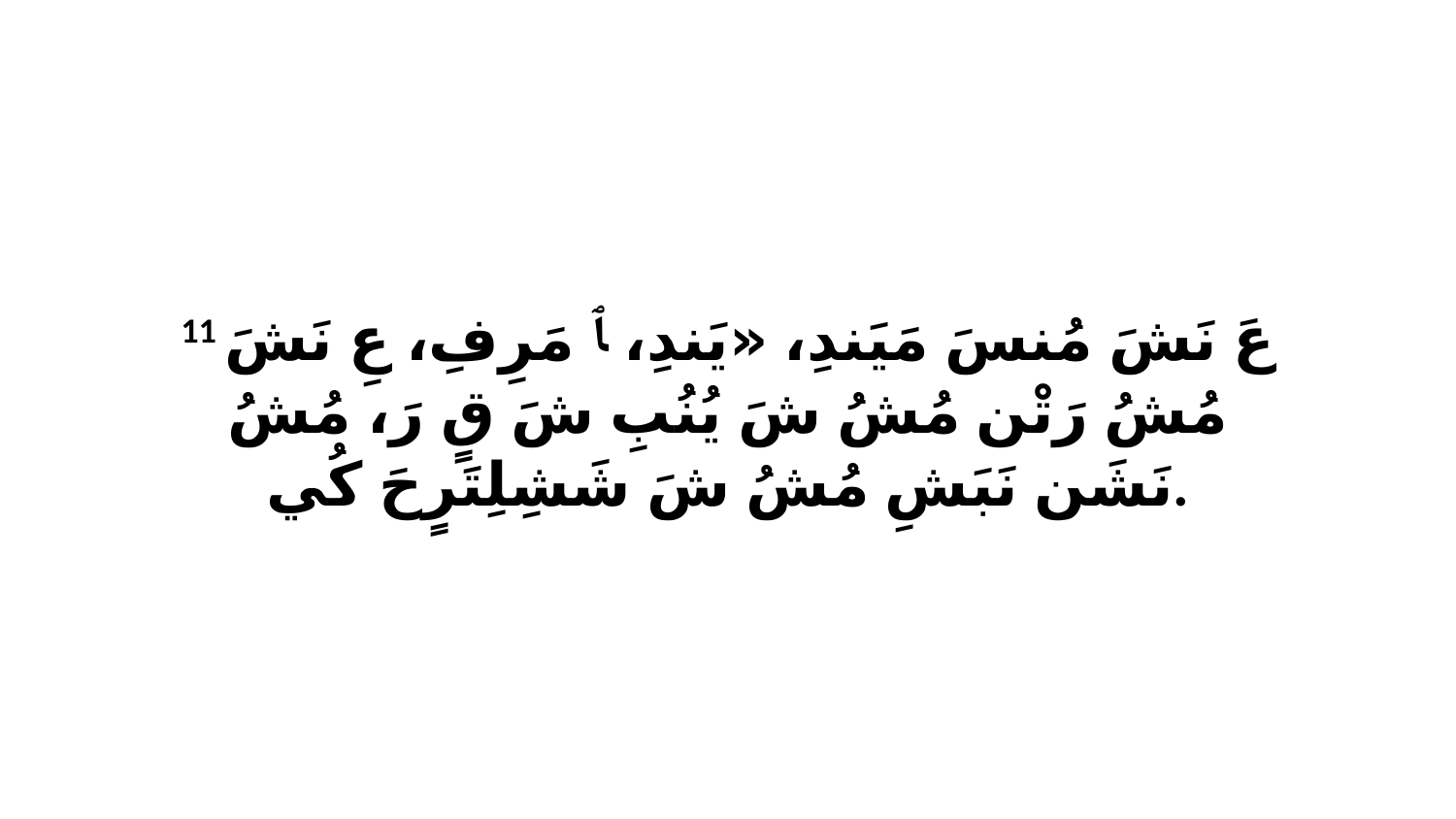

11 عَ نَشَ مُنسَ مَيَندِ، «يَندِ، ﭑ مَرِفِ، عِ نَشَ مُشُ رَتْن مُشُ شَ يُنُبِ شَ قٍ رَ، مُشُ نَشَن نَبَشِ مُشُ شَ شَشِلِتَرٍحَ كُي.